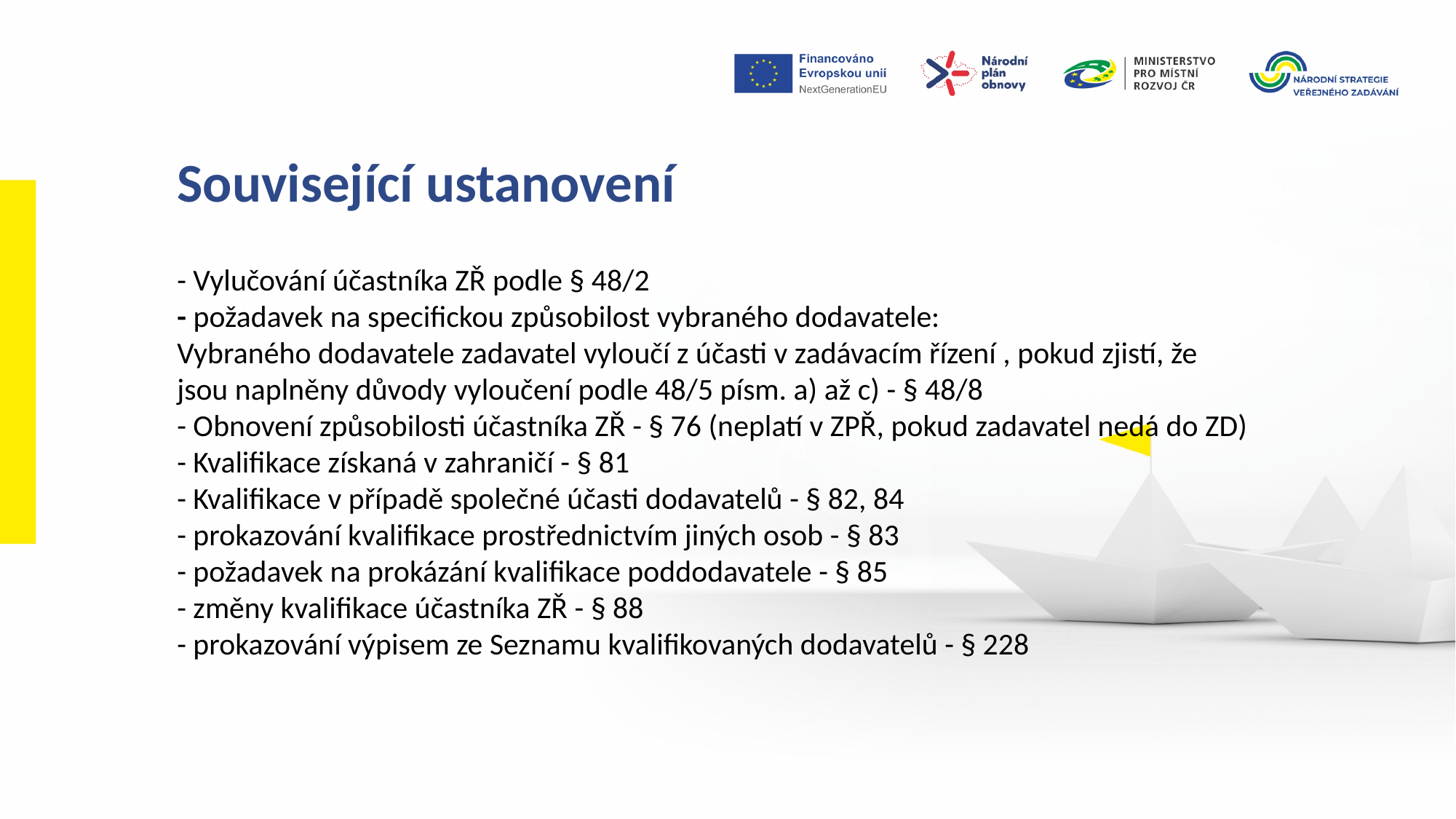

Související ustanovení
- Vylučování účastníka ZŘ podle § 48/2
- požadavek na specifickou způsobilost vybraného dodavatele:
Vybraného dodavatele zadavatel vyloučí z účasti v zadávacím řízení , pokud zjistí, že jsou naplněny důvody vyloučení podle 48/5 písm. a) až c) - § 48/8
- Obnovení způsobilosti účastníka ZŘ - § 76 (neplatí v ZPŘ, pokud zadavatel nedá do ZD)
- Kvalifikace získaná v zahraničí - § 81
- Kvalifikace v případě společné účasti dodavatelů - § 82, 84
- prokazování kvalifikace prostřednictvím jiných osob - § 83
- požadavek na prokázání kvalifikace poddodavatele - § 85
- změny kvalifikace účastníka ZŘ - § 88
- prokazování výpisem ze Seznamu kvalifikovaných dodavatelů - § 228